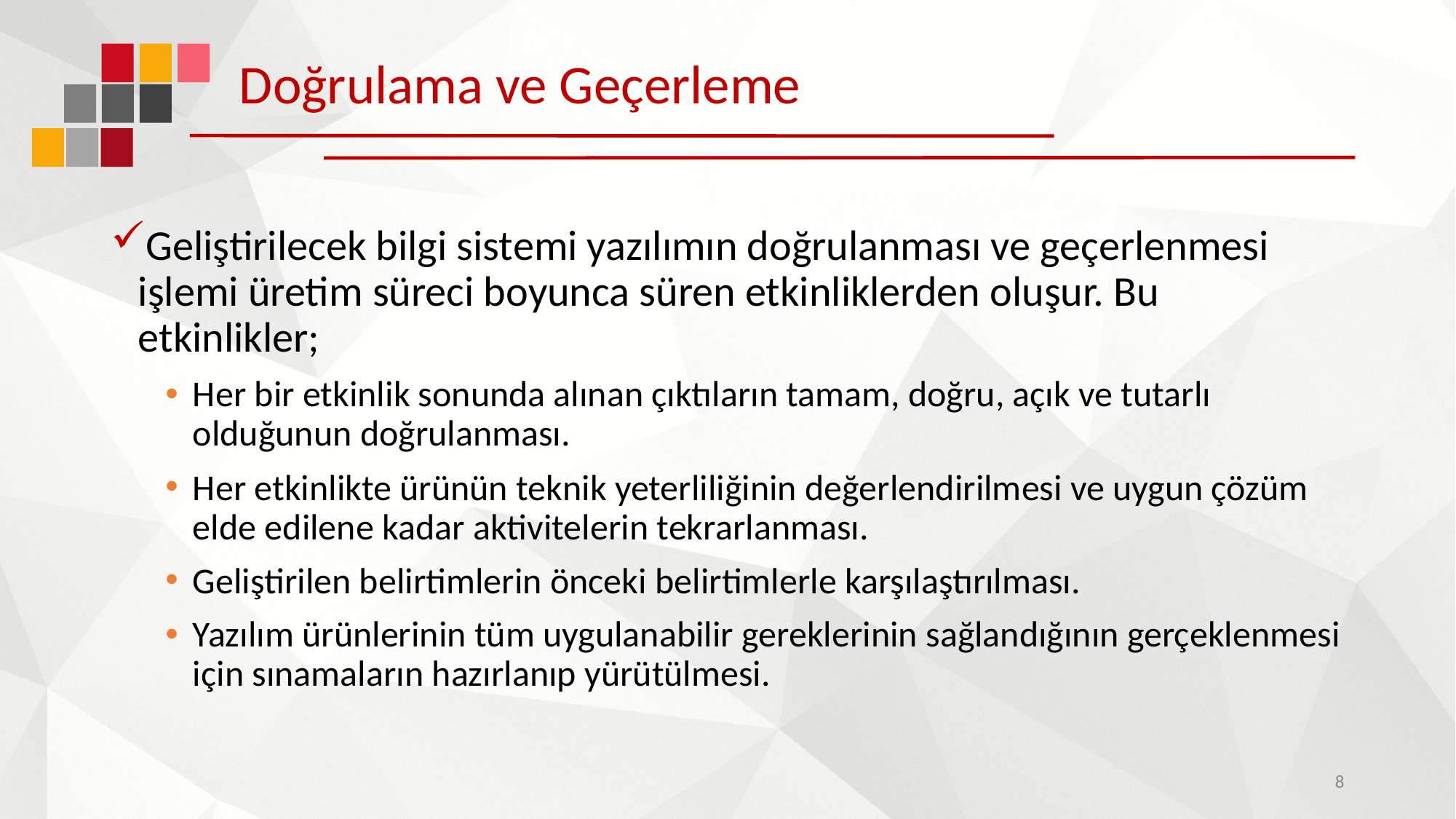

# Doğrulama ve Geçerleme
Geliştirilecek bilgi sistemi yazılımın doğrulanması ve geçerlenmesi işlemi üretim süreci boyunca süren etkinliklerden oluşur. Bu etkinlikler;
Her bir etkinlik sonunda alınan çıktıların tamam, doğru, açık ve tutarlı olduğunun doğrulanması.
Her etkinlikte ürünün teknik yeterliliğinin değerlendirilmesi ve uygun çözüm elde edilene kadar aktivitelerin tekrarlanması.
Geliştirilen belirtimlerin önceki belirtimlerle karşılaştırılması.
Yazılım ürünlerinin tüm uygulanabilir gereklerinin sağlandığının gerçeklenmesi için sınamaların hazırlanıp yürütülmesi.

8